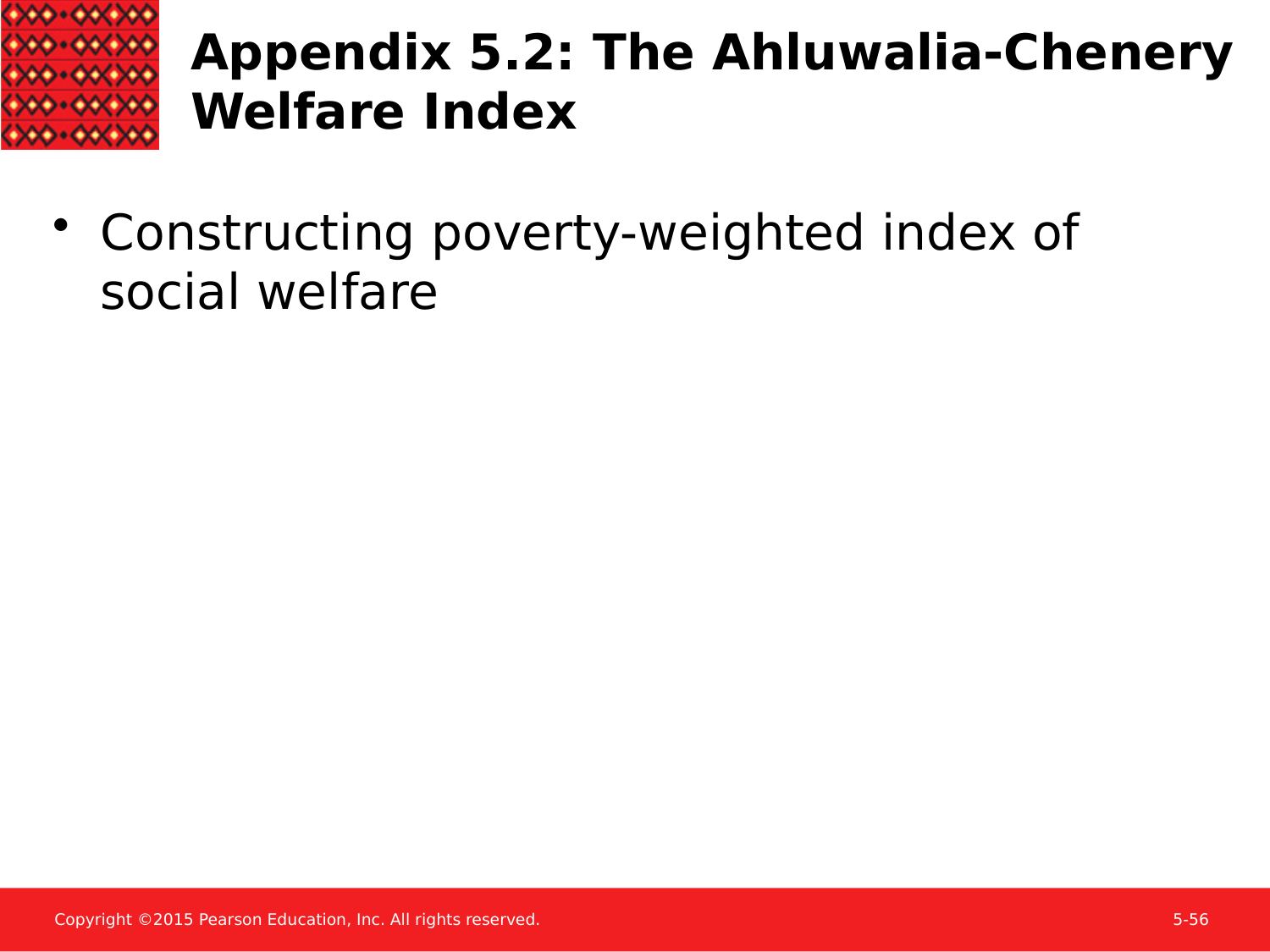

Appendix 5.2: The Ahluwalia-Chenery Welfare Index
Constructing poverty-weighted index of social welfare